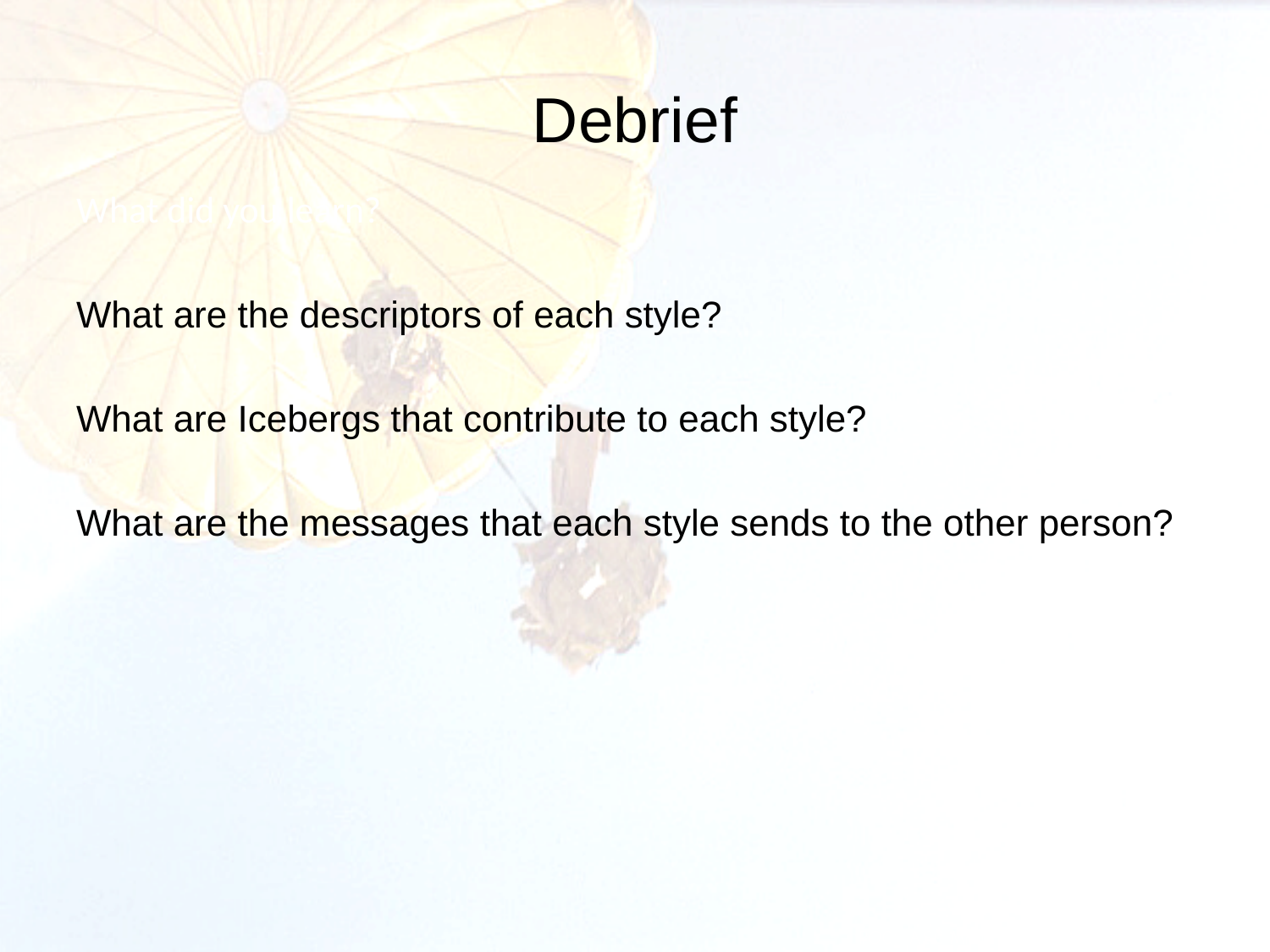

# Debrief
What did you learn?

What are the descriptors of each style?

What are Icebergs that contribute to each style?

What are the messages that each style sends to the other person?

   11
POC:  ASC MRT, DSN 793-4847